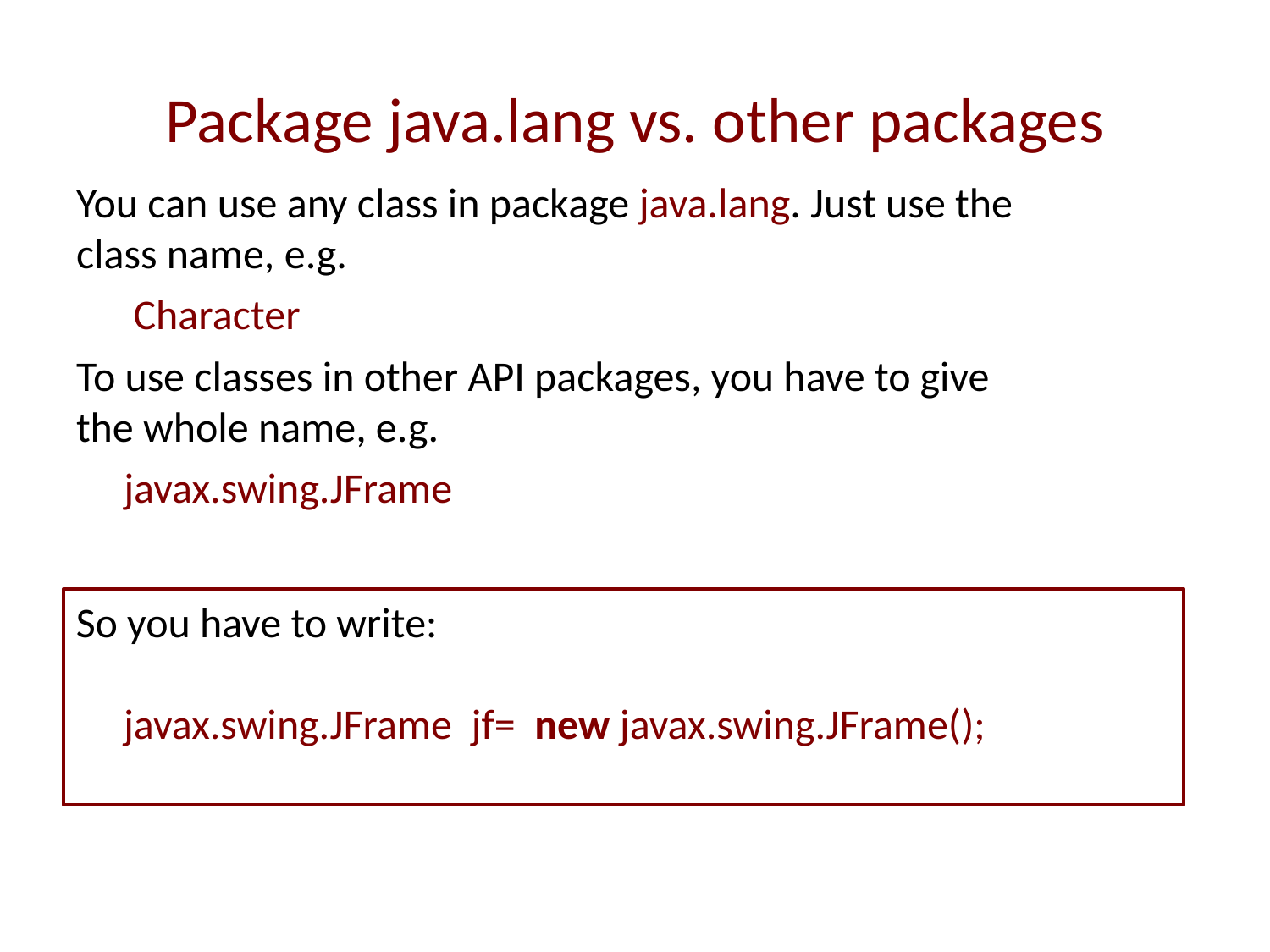

# Package java.lang vs. other packages
You can use any class in package java.lang. Just use the class name, e.g.
      Character
To use classes in other API packages, you have to give the whole name, e.g.
     javax.swing.JFrame

So you have to write:

     javax.swing.JFrame  jf=  new javax.swing.JFrame();